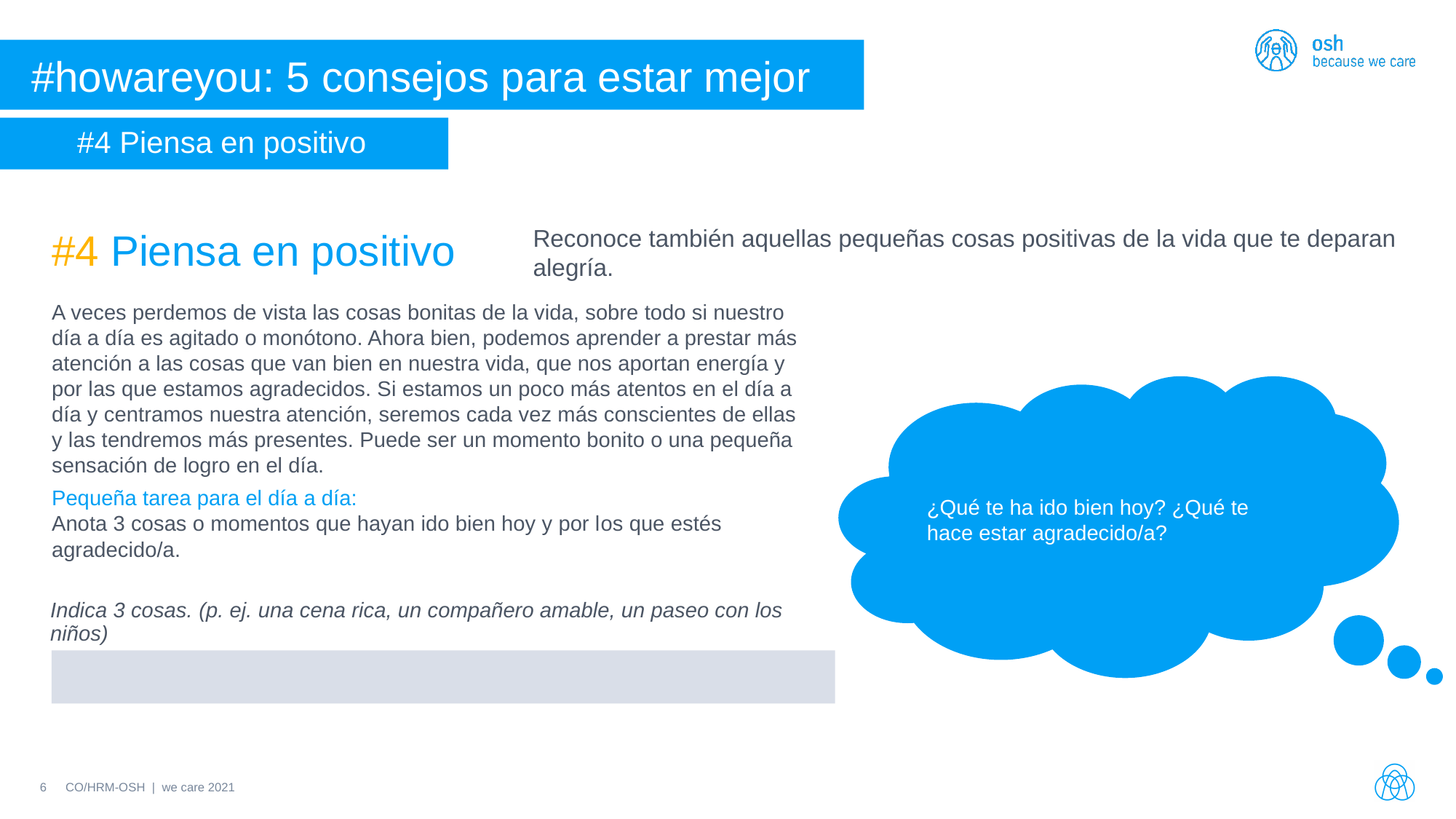

#howareyou: 5 consejos para estar mejor
#4 Piensa en positivo
#4 Piensa en positivo
Reconoce también aquellas pequeñas cosas positivas de la vida que te deparan alegría.
A veces perdemos de vista las cosas bonitas de la vida, sobre todo si nuestro día a día es agitado o monótono. Ahora bien, podemos aprender a prestar más atención a las cosas que van bien en nuestra vida, que nos aportan energía y por las que estamos agradecidos. Si estamos un poco más atentos en el día a día y centramos nuestra atención, seremos cada vez más conscientes de ellas y las tendremos más presentes. Puede ser un momento bonito o una pequeña sensación de logro en el día.
¿Qué te ha ido bien hoy? ¿Qué te hace estar agradecido/a?
Pequeña tarea para el día a día:
Anota 3 cosas o momentos que hayan ido bien hoy y por los que estés agradecido/a.
Indica 3 cosas. (p. ej. una cena rica, un compañero amable, un paseo con los niños)